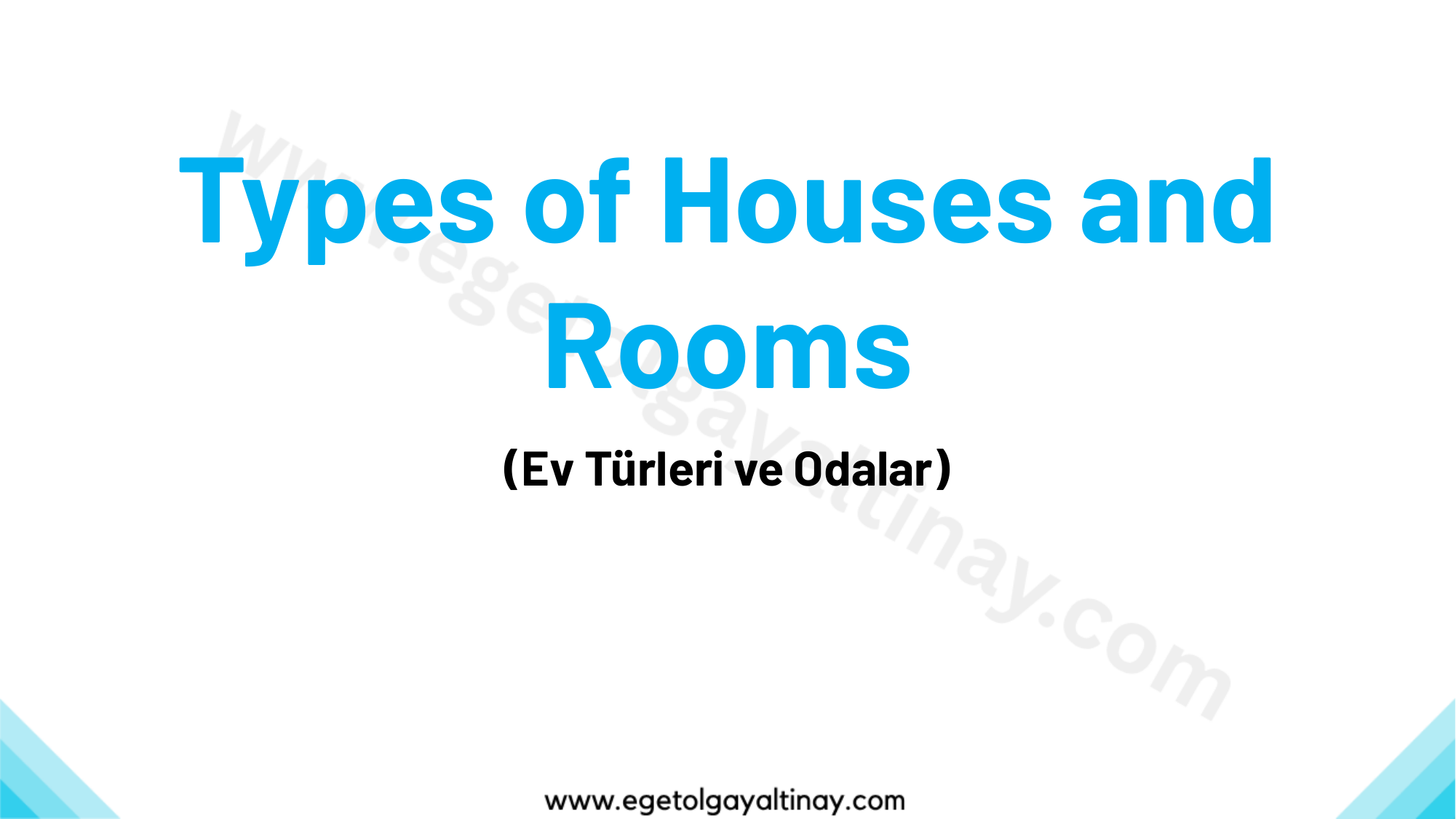

Types of Houses and Rooms
(Ev Türleri ve Odalar)